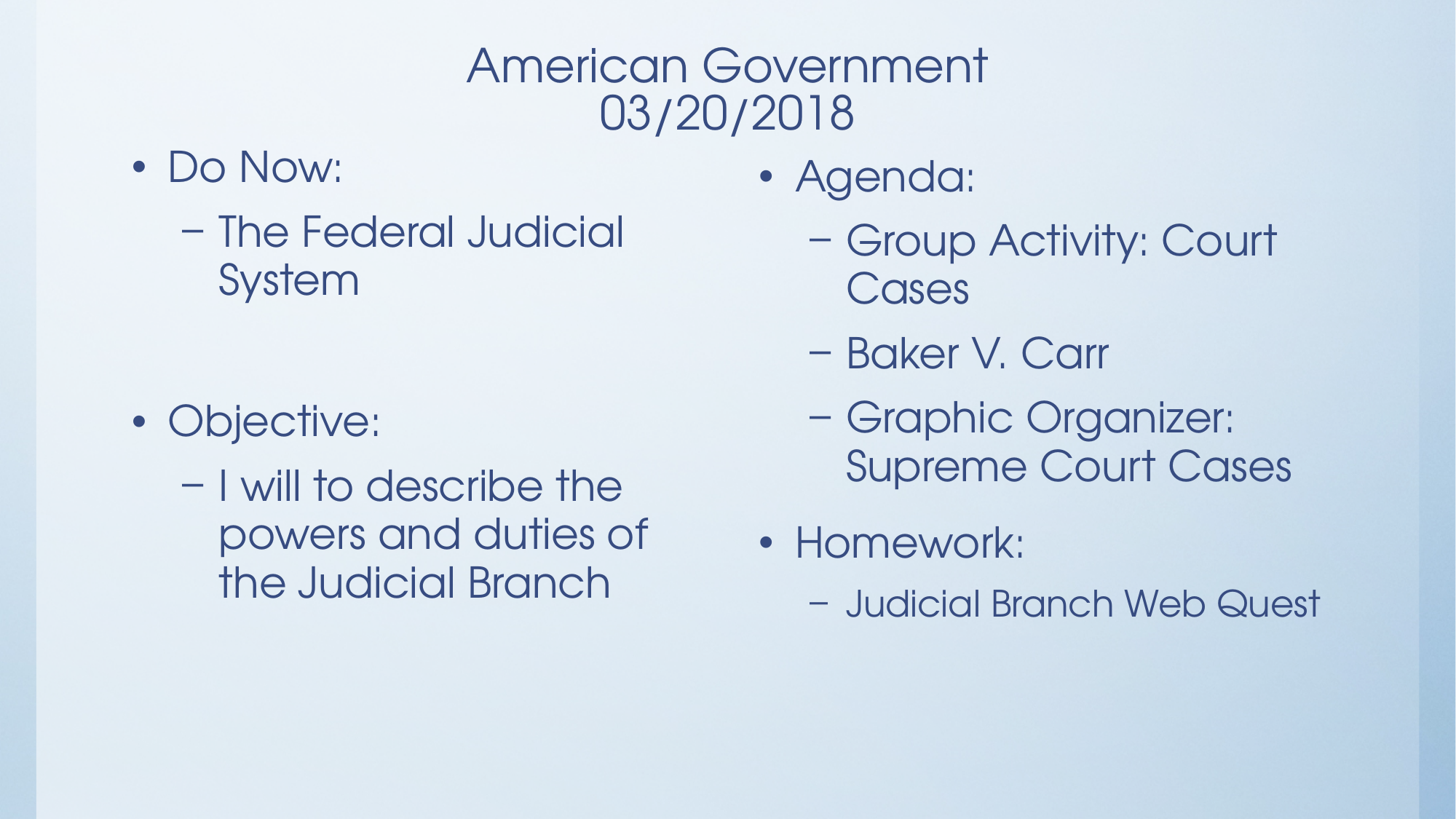

# American Government 03/20/2018
Do Now:
The Federal Judicial System

Objective:
I will to describe the powers and duties of the Judicial Branch
Agenda:
Group Activity: Court Cases
Baker V. Carr
Graphic Organizer: Supreme Court Cases
Homework:
Judicial Branch Web Quest